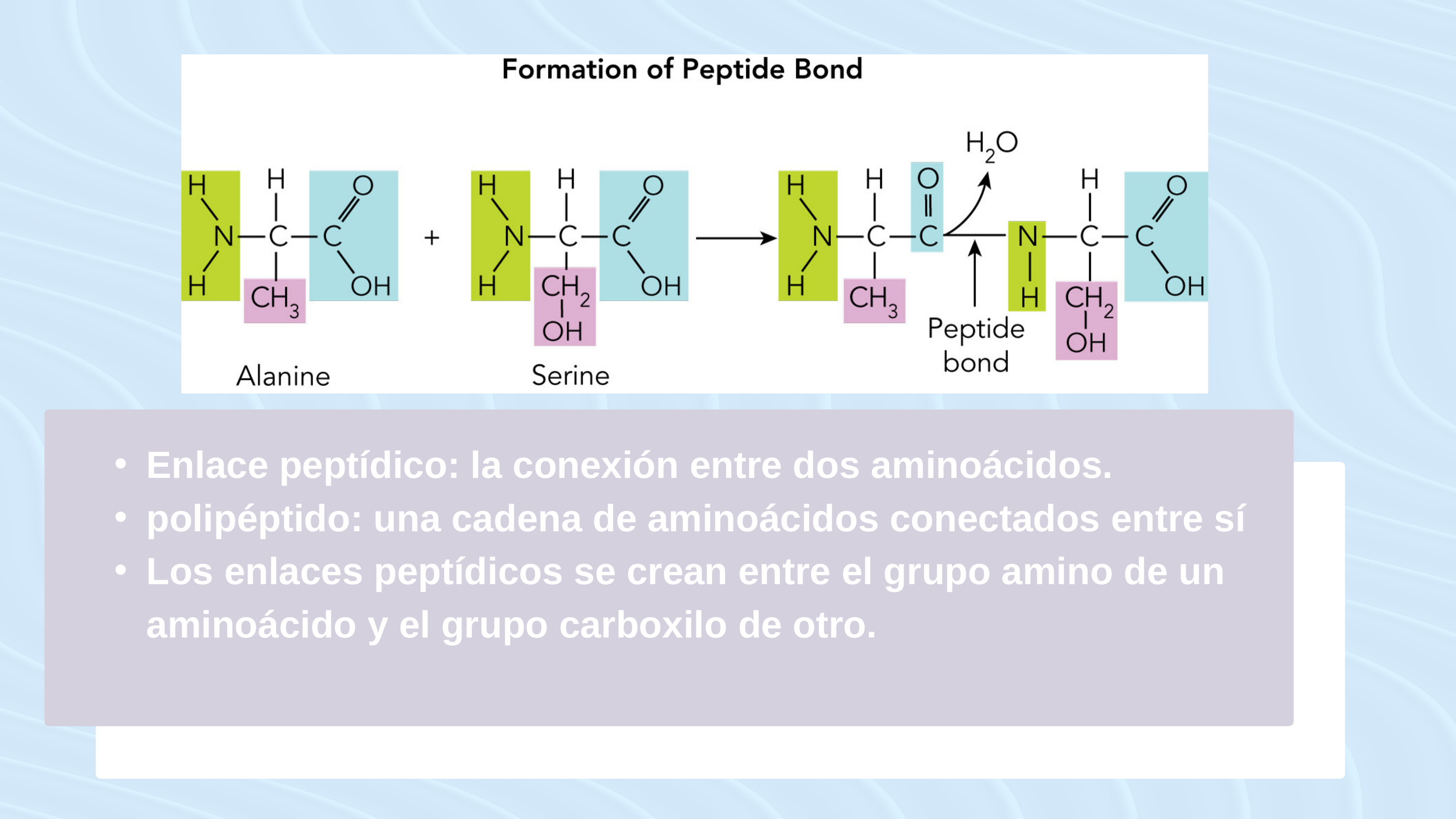

Enlace peptídico: la conexión entre dos aminoácidos.
polipéptido: una cadena de aminoácidos conectados entre sí
Los enlaces peptídicos se crean entre el grupo amino de un aminoácido y el grupo carboxilo de otro.